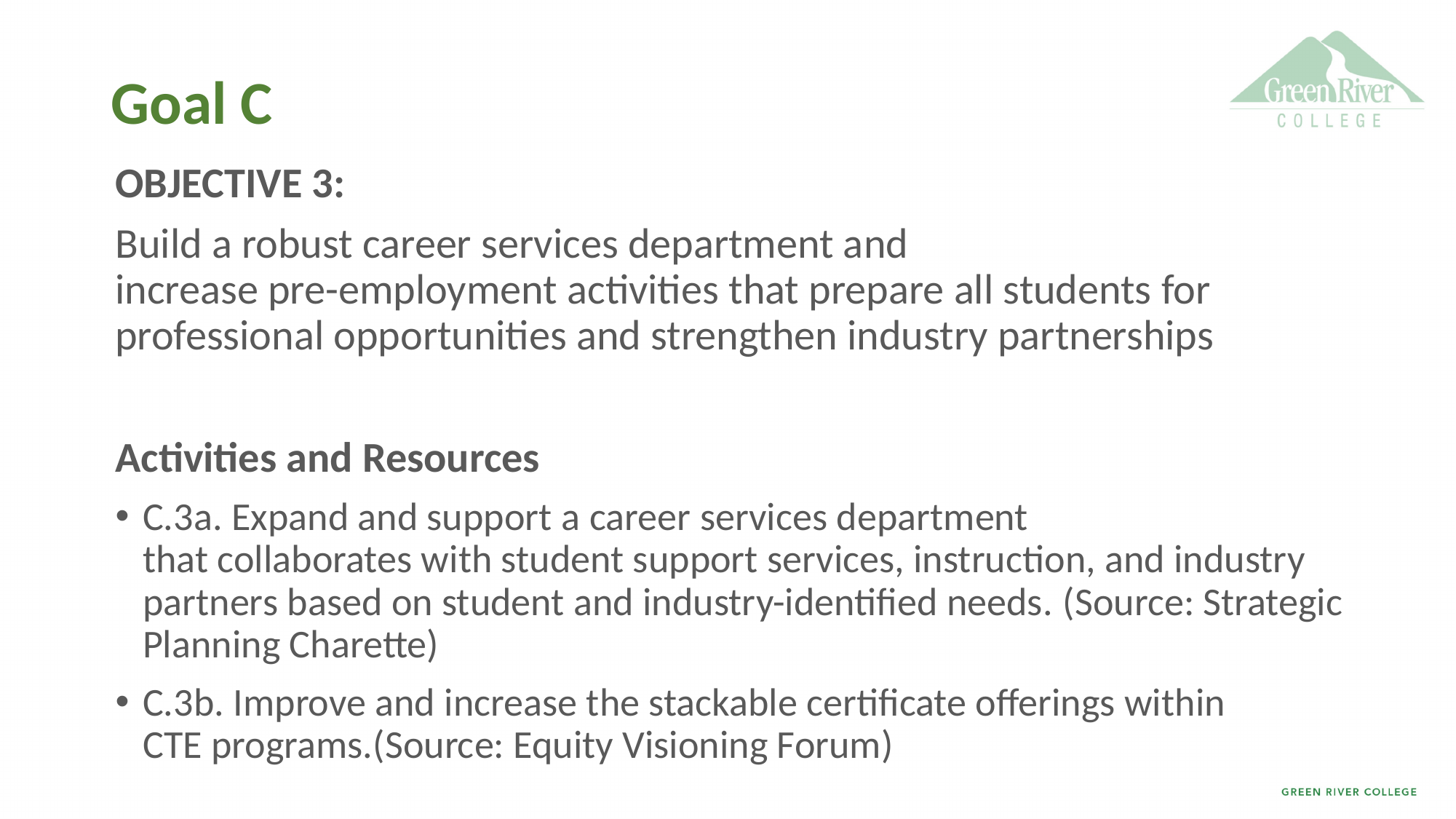

# Goal C
OBJECTIVE 3:
Build a robust career services department and
increase pre-employment activities that prepare all students for professional opportunities and strengthen industry partnerships

Activities and Resources
C.3a. Expand and support a career services department that collaborates with student support services, instruction, and industry partners based on student and industry-identified needs. (Source: Strategic Planning Charette)
C.3b. Improve and increase the stackable certificate offerings within CTE programs.(Source: Equity Visioning Forum)